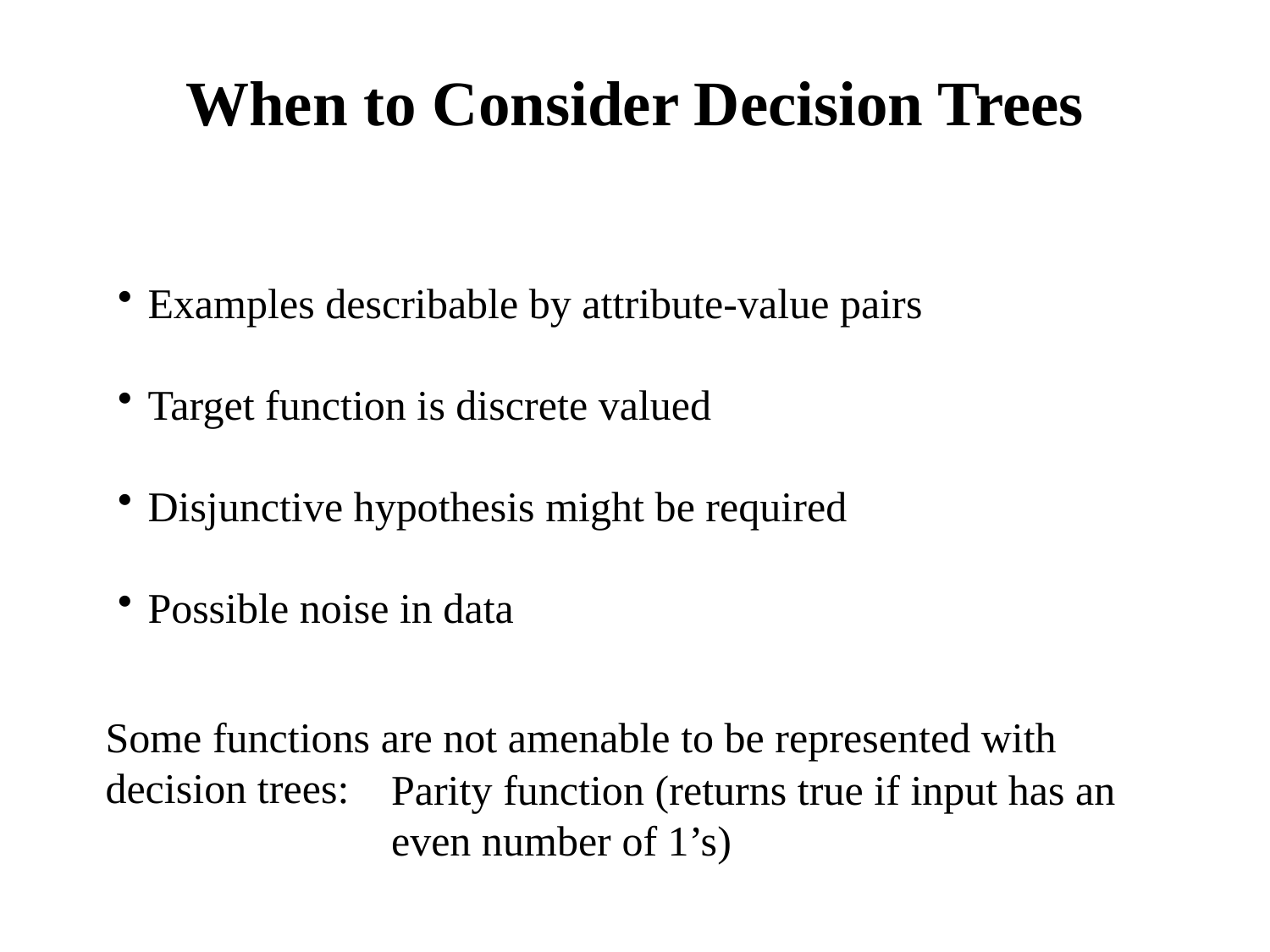

# When to Consider Decision Trees
Examples describable by attribute-value pairs

Target function is discrete valued

Disjunctive hypothesis might be required

Possible noise in data
Some functions are not amenable to be represented with decision trees:
Parity function (returns true if input has an even number of 1’s)